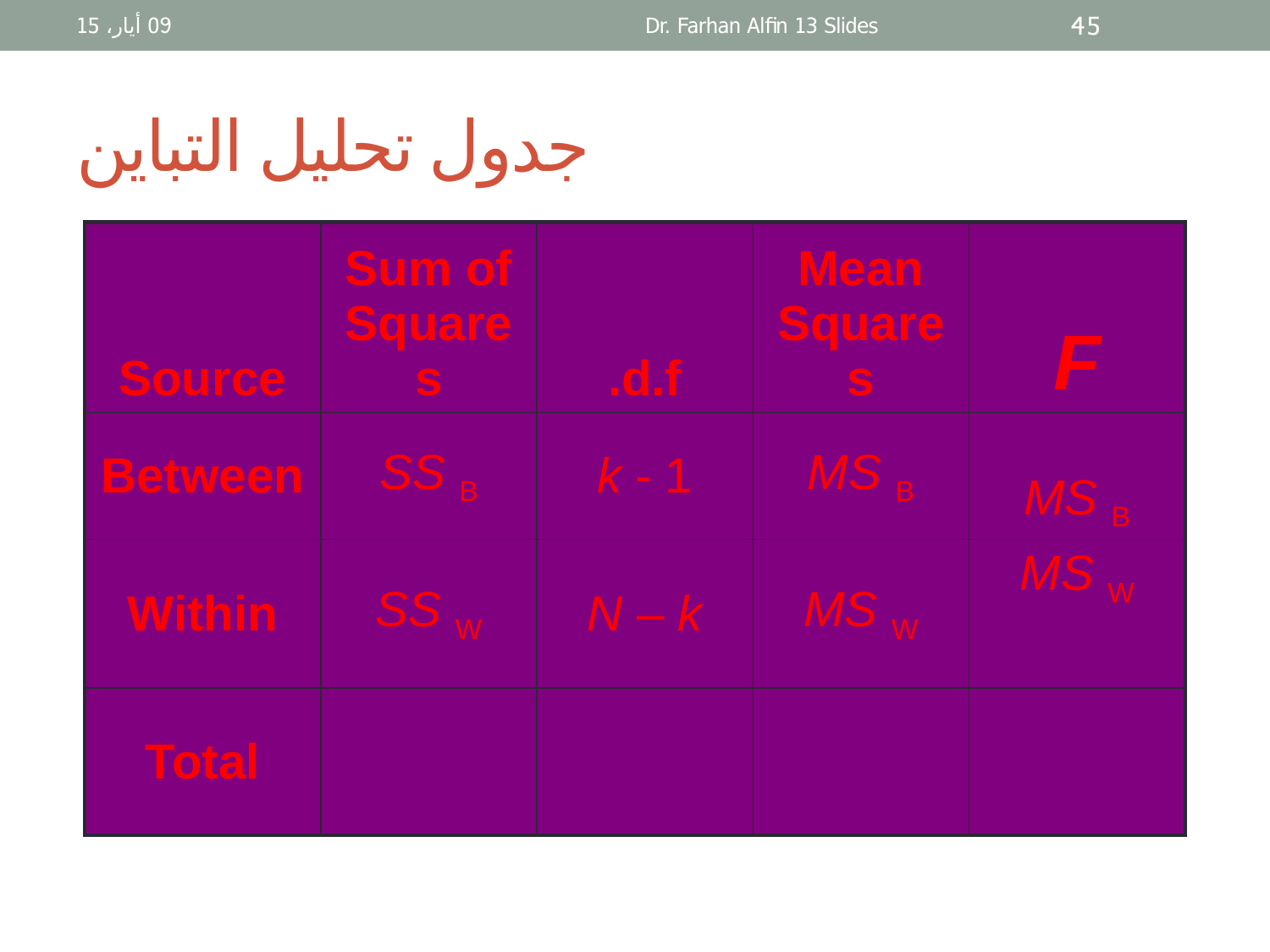

09 أيار، 15
Dr. Farhan Alfin 13 Slides
45
# جدول تحليل التباين

| Source | Sum of Squares | d.f. | Mean Squares | F |
| --- | --- | --- | --- | --- |
| Between | SS B | k - 1 | MS B | MS B |
| Within | SS W | N – k | MS W | MS W |
| Total |  |  |  |  |